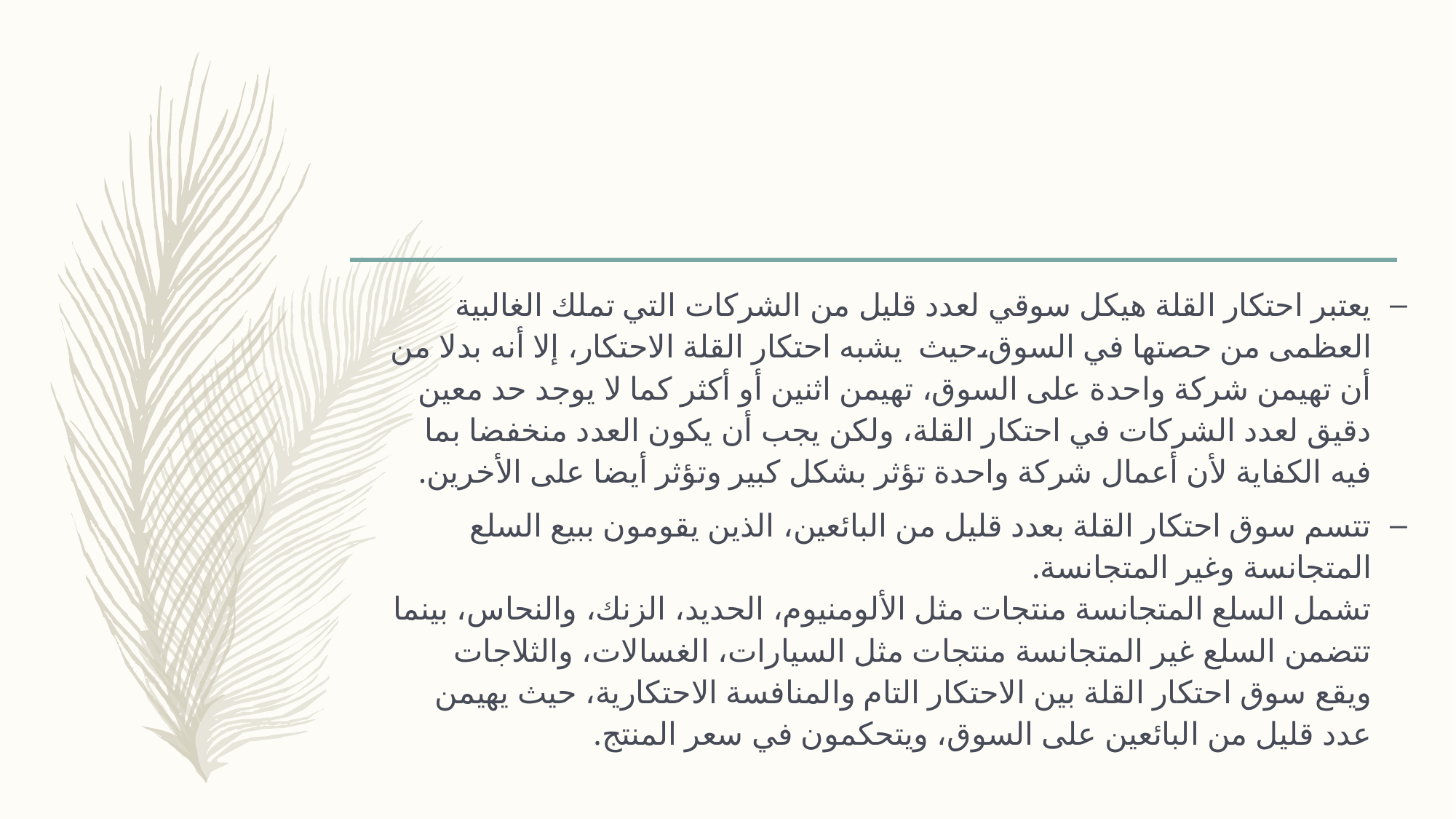

#
يعتبر احتكار القلة هيكل سوقي لعدد قليل من الشركات التي تملك الغالبية العظمى من حصتها في السوق،حيث  يشبه احتكار القلة الاحتكار، إلا أنه بدلا من أن تهيمن شركة واحدة على السوق، تهيمن اثنين أو أكثر كما لا يوجد حد معين دقيق لعدد الشركات في احتكار القلة، ولكن يجب أن يكون العدد منخفضا بما فيه الكفاية لأن أعمال شركة واحدة تؤثر بشكل كبير وتؤثر أيضا على الأخرين.
تتسم سوق احتكار القلة بعدد قليل من البائعين، الذين يقومون ببيع السلع المتجانسة وغير المتجانسة.
تشمل السلع المتجانسة منتجات مثل الألومنيوم، الحديد، الزنك، والنحاس، بينما تتضمن السلع غير المتجانسة منتجات مثل السيارات، الغسالات، والثلاجات
ويقع سوق احتكار القلة بين الاحتكار التام والمنافسة الاحتكارية، حيث يهيمن عدد قليل من البائعين على السوق، ويتحكمون في سعر المنتج.